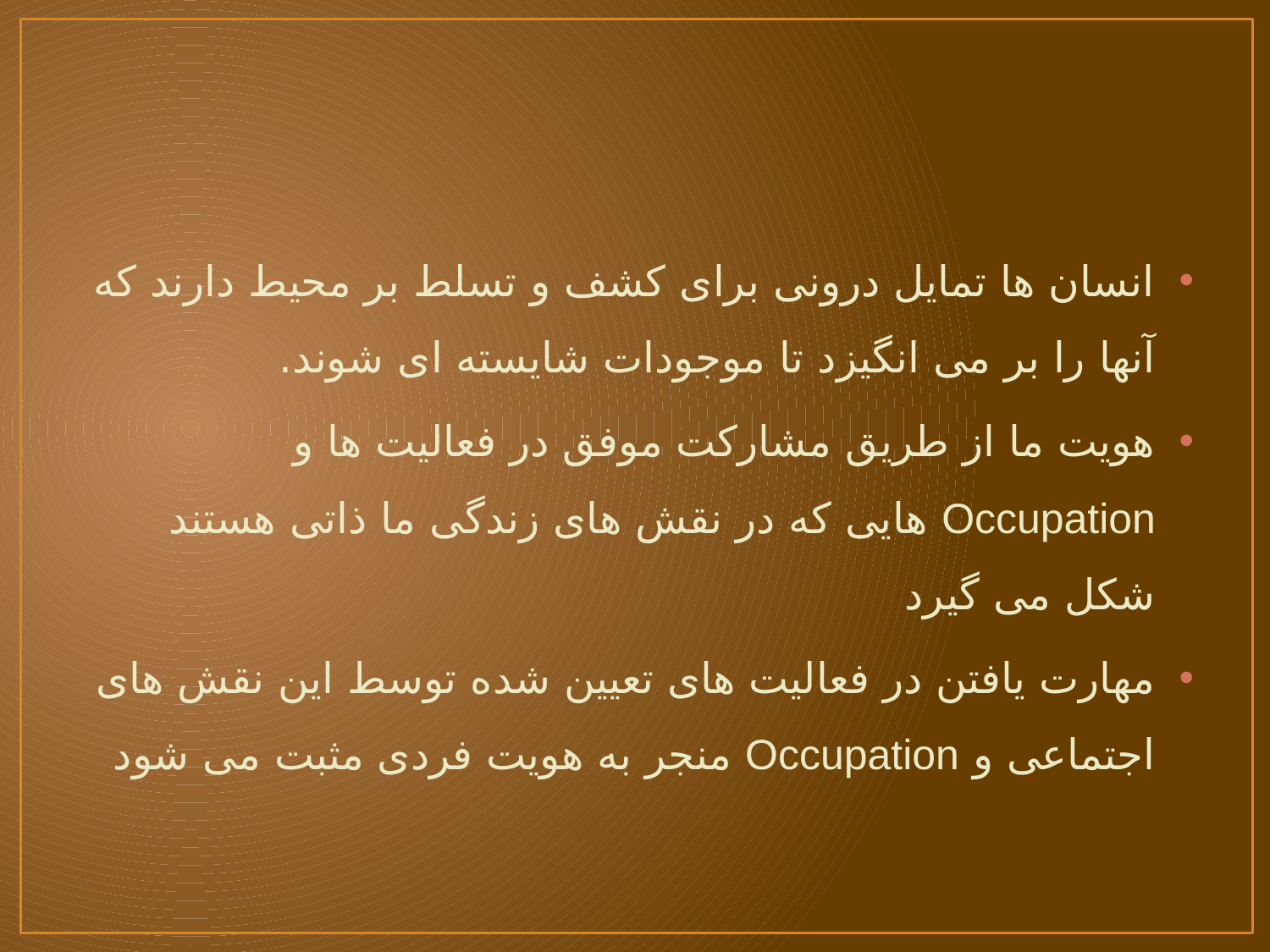

#
انسان ها تمایل درونی برای کشف و تسلط بر محیط دارند که آنها را بر می انگیزد تا موجودات شایسته ای شوند.
هویت ما از طریق مشارکت موفق در فعالیت ها و Occupation هایی که در نقش های زندگی ما ذاتی هستند شکل می گیرد
مهارت یافتن در فعالیت های تعیین شده توسط این نقش های اجتماعی و Occupation منجر به هویت فردی مثبت می شود